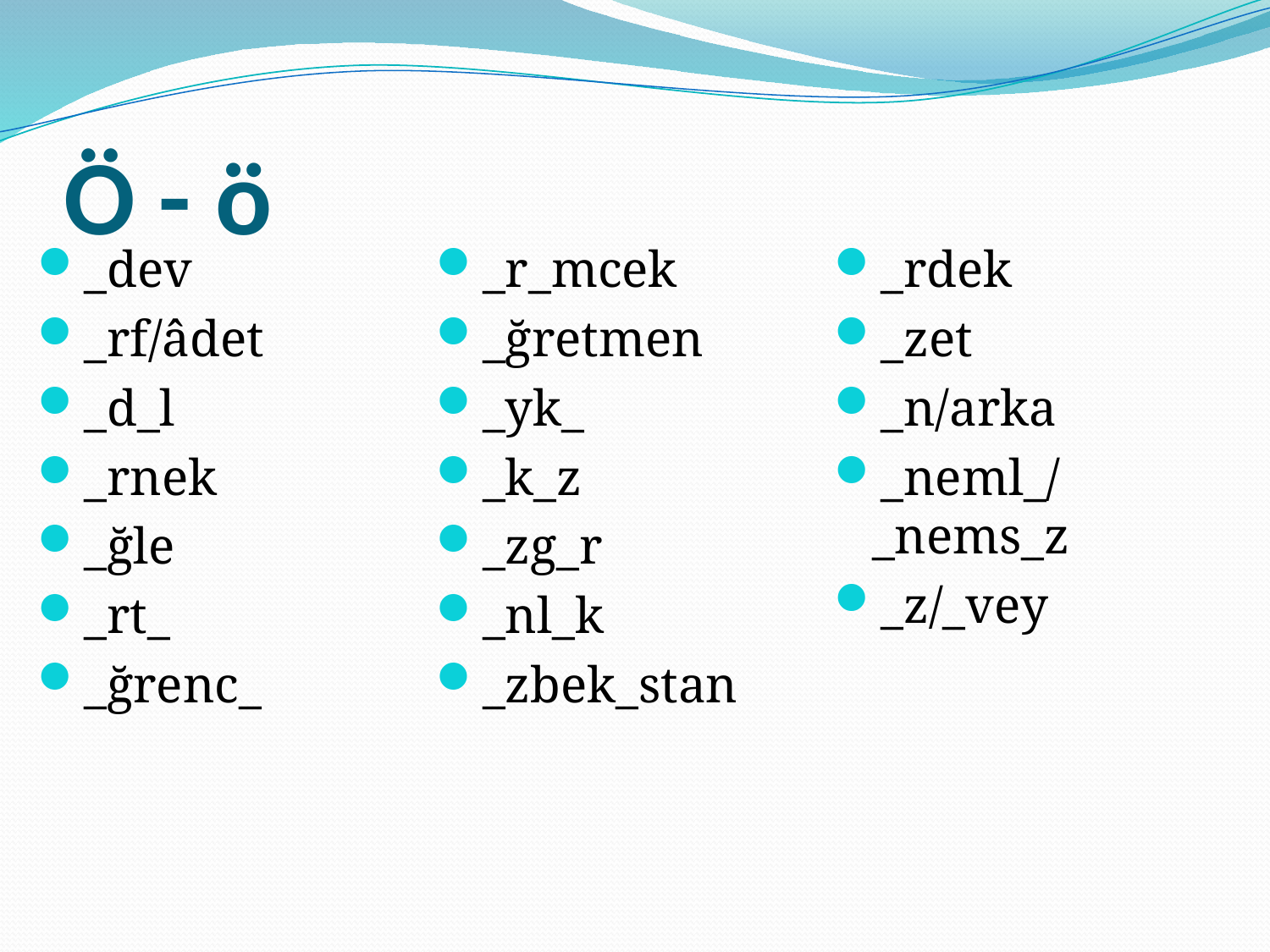

# Ö - ö
_dev
_rf/âdet
_d_l
_rnek
_ğle
_rt_
_ğrenc_
_r_mcek
_ğretmen
_yk_
_k_z
_zg_r
_nl_k
_zbek_stan
_rdek
_zet
_n/arka
_neml_/_nems_z
_z/_vey